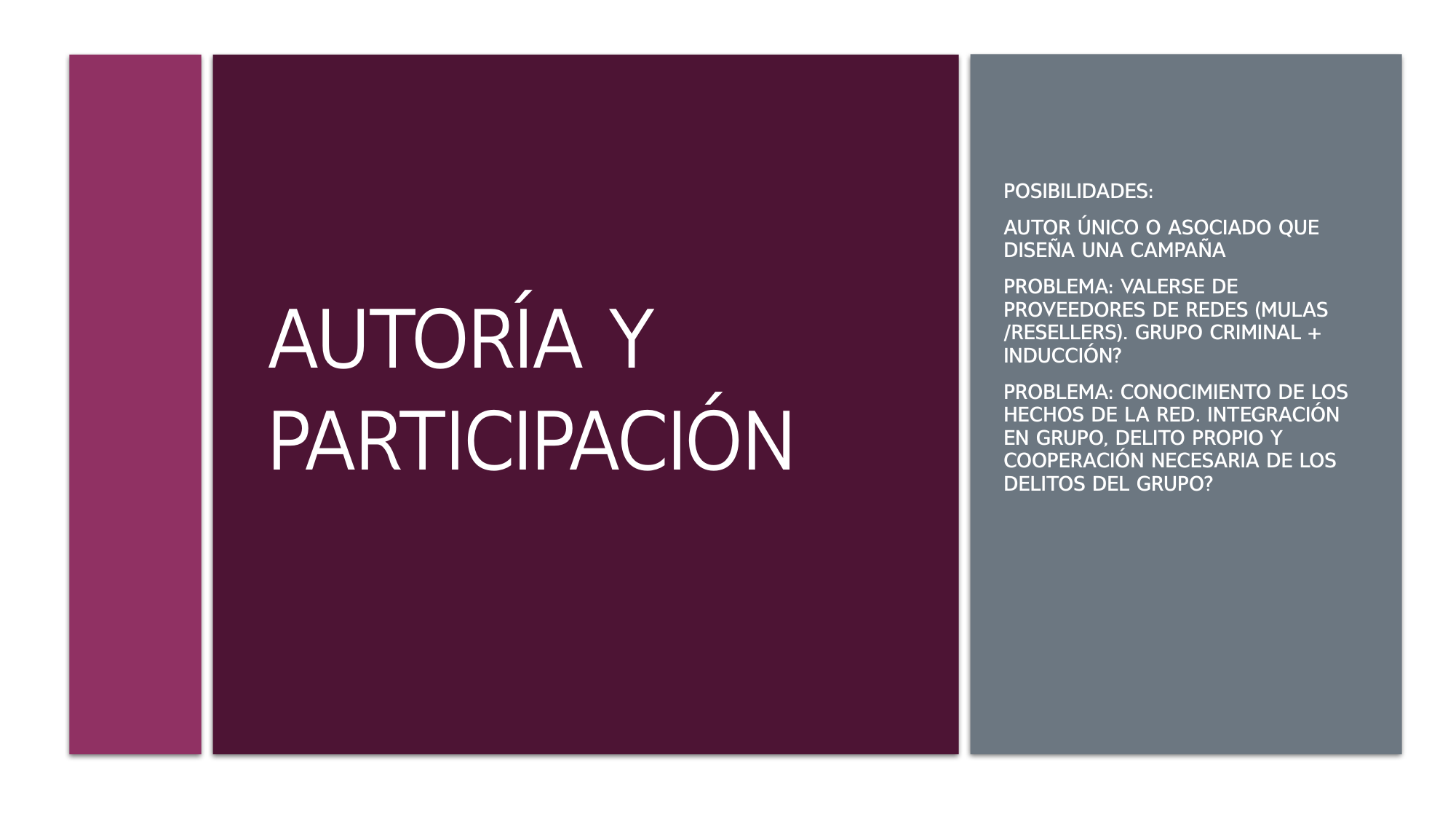

POSIBILIDADES:
Autor único o asociado que diseña una campaña
Problema: Valerse de Proveedores de redes (mulas /resellers). Grupo Criminal + Inducción?
Problema: conocimiento de los hechos de la red. Integración en Grupo, Delito propio y cooperación necesaria de los delitos del grupo?

# AUTORÍA Y PARTICIPACIÓN